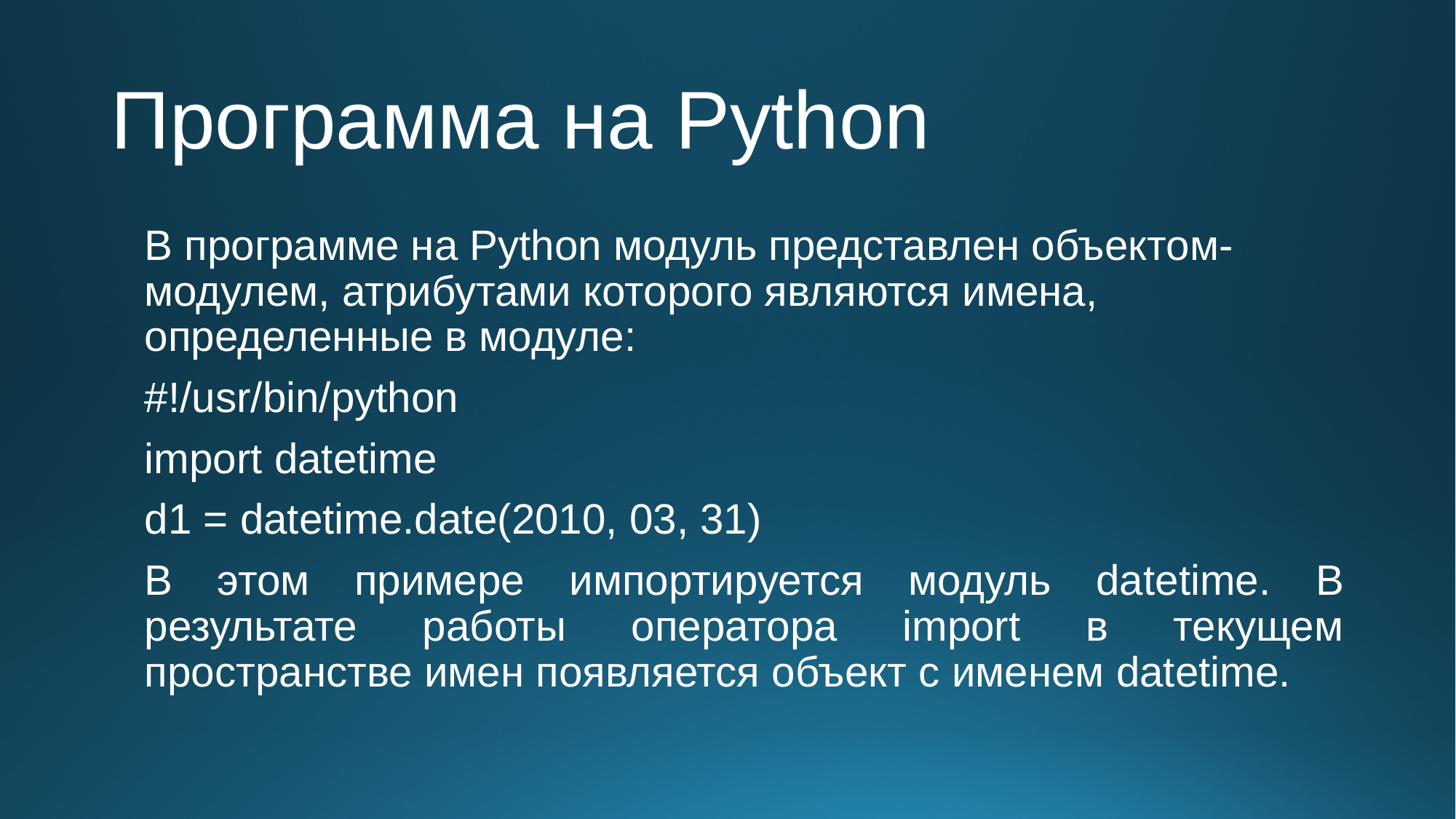

# Программа на Python
В программе на Python модуль представлен объектом-модулем, атрибутами которого являются имена, определенные в модуле:
#!/usr/bin/python
import datetime
d1 = datetime.date(2010, 03, 31)
В этом примере импортируется модуль datetime. В результате работы оператора import в текущем пространстве имен появляется объект с именем datetime.